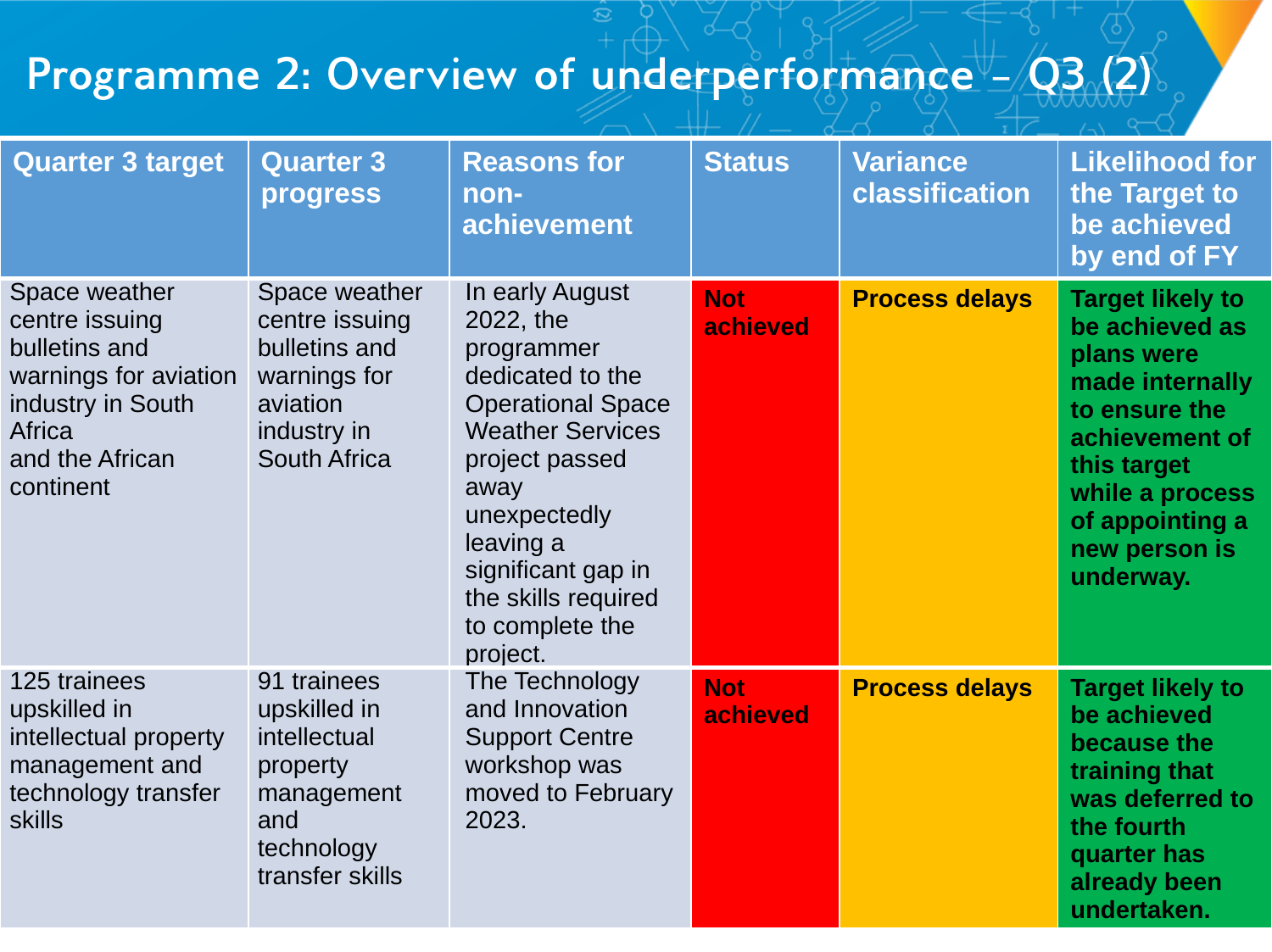

# Programme 2: Overview of underperformance – Q3 (2)
| Quarter 3 target | Quarter 3 progress | Reasons for non-achievement | Status | Variance classification | Likelihood for the Target to be achieved by end of FY |
| --- | --- | --- | --- | --- | --- |
| Space weather centre issuing bulletins and warnings for aviation industry in South Africa and the African continent | Space weather centre issuing bulletins and warnings for aviation industry in South Africa | In early August 2022, the programmer dedicated to the Operational Space Weather Services project passed away unexpectedly leaving a significant gap in the skills required to complete the project. | Not achieved | Process delays | Target likely to be achieved as plans were made internally to ensure the achievement of this target while a process of appointing a new person is underway. |
| 125 trainees upskilled in intellectual property management and technology transfer skills | 91 trainees upskilled in intellectual property management and technology transfer skills | The Technology and Innovation Support Centre workshop was moved to February 2023. | Not achieved | Process delays | Target likely to be achieved because the training that was deferred to the fourth quarter has already been undertaken. |
50